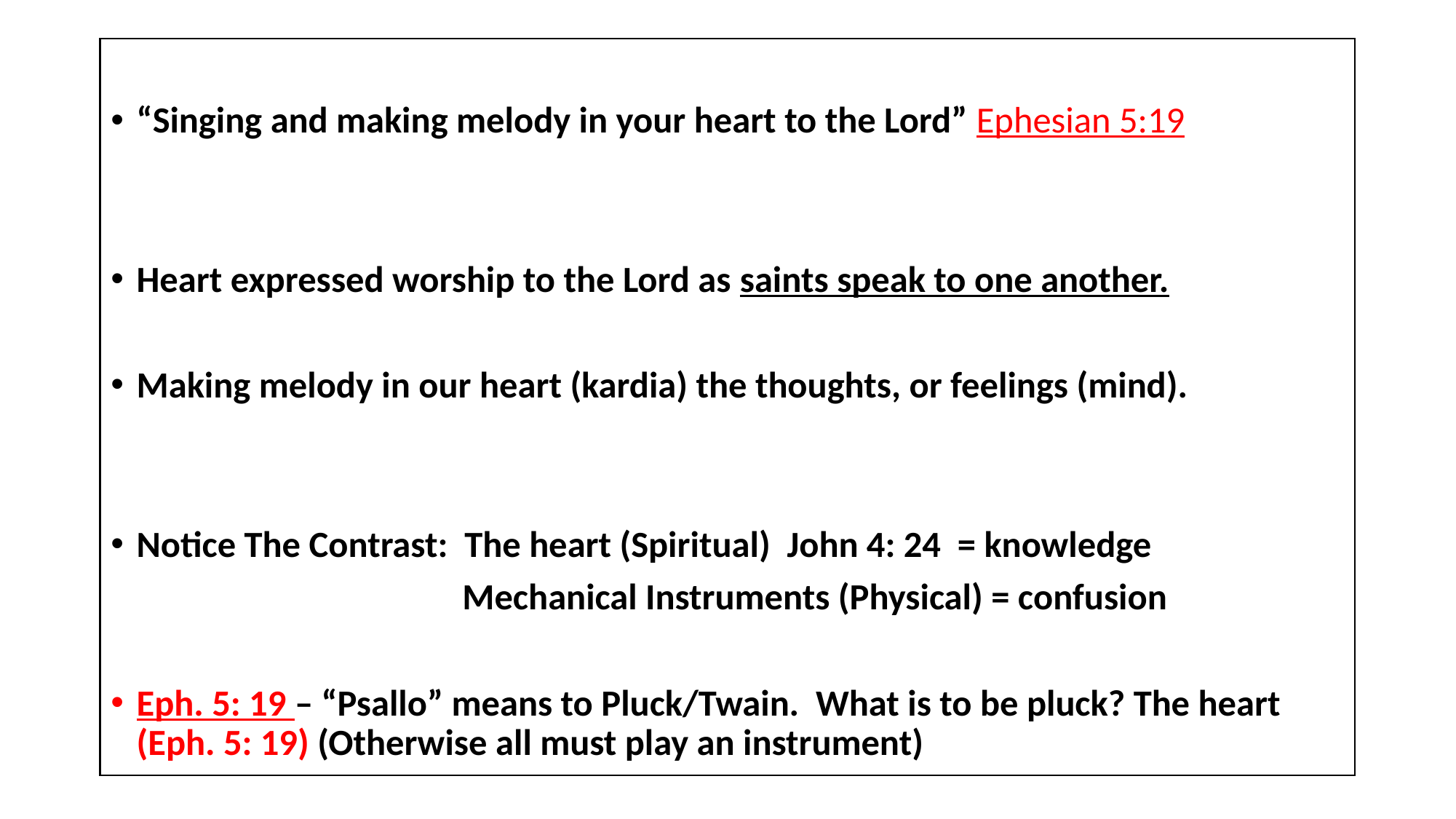

“Singing and making melody in your heart to the Lord” Ephesian 5:19

Heart expressed worship to the Lord as saints speak to one another.

Making melody in our heart (kardia) the thoughts, or feelings (mind).

Notice The Contrast:  The heart (Spiritual)  John 4: 24  = knowledge
                                          Mechanical Instruments (Physical) = confusion

Eph. 5: 19 – “Psallo” means to Pluck/Twain.  What is to be pluck? The heart (Eph. 5: 19) (Otherwise all must play an instrument)